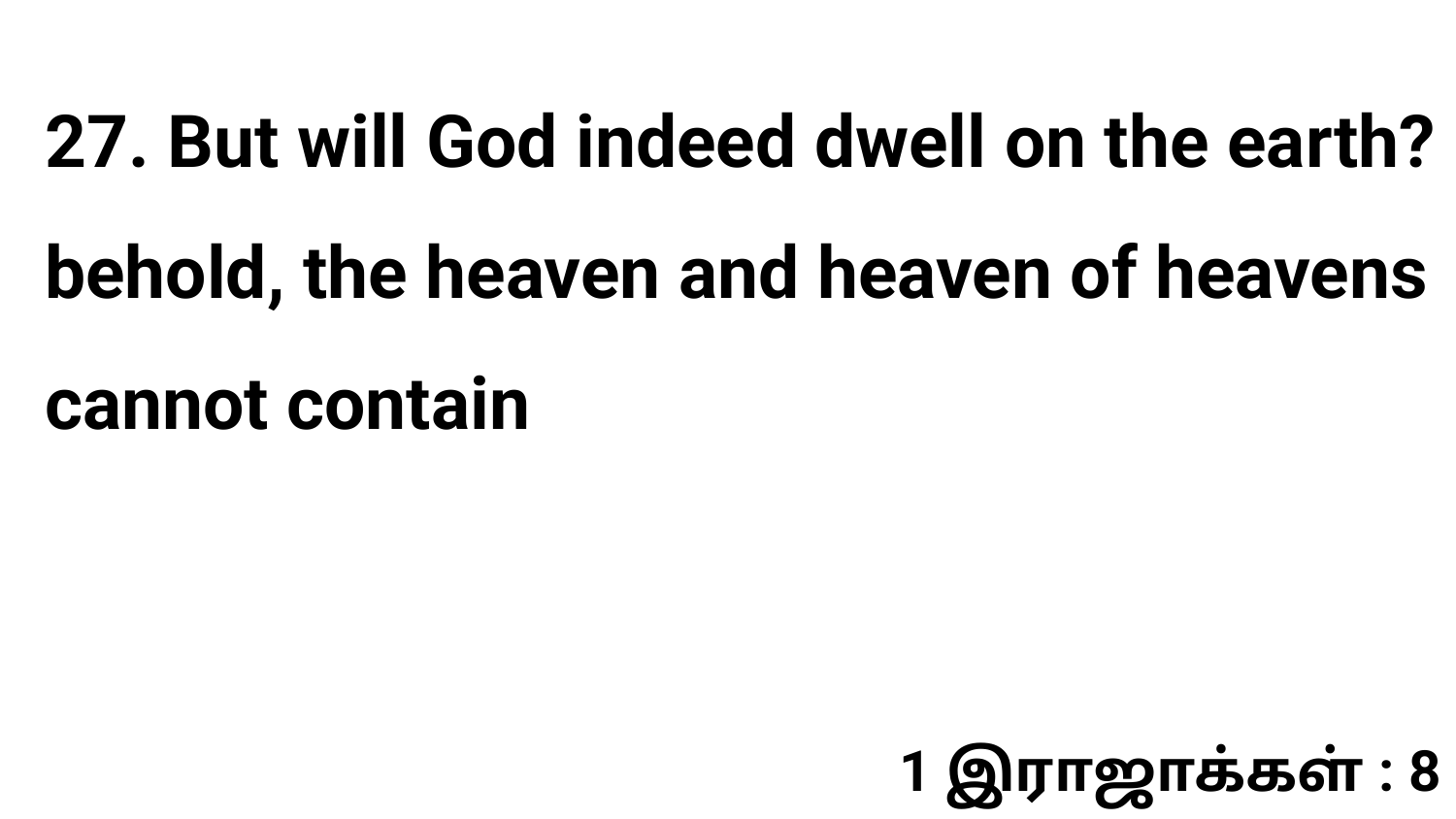

27. But will God indeed dwell on the earth? behold, the heaven and heaven of heavens cannot contain
1 இராஜாக்கள் : 8